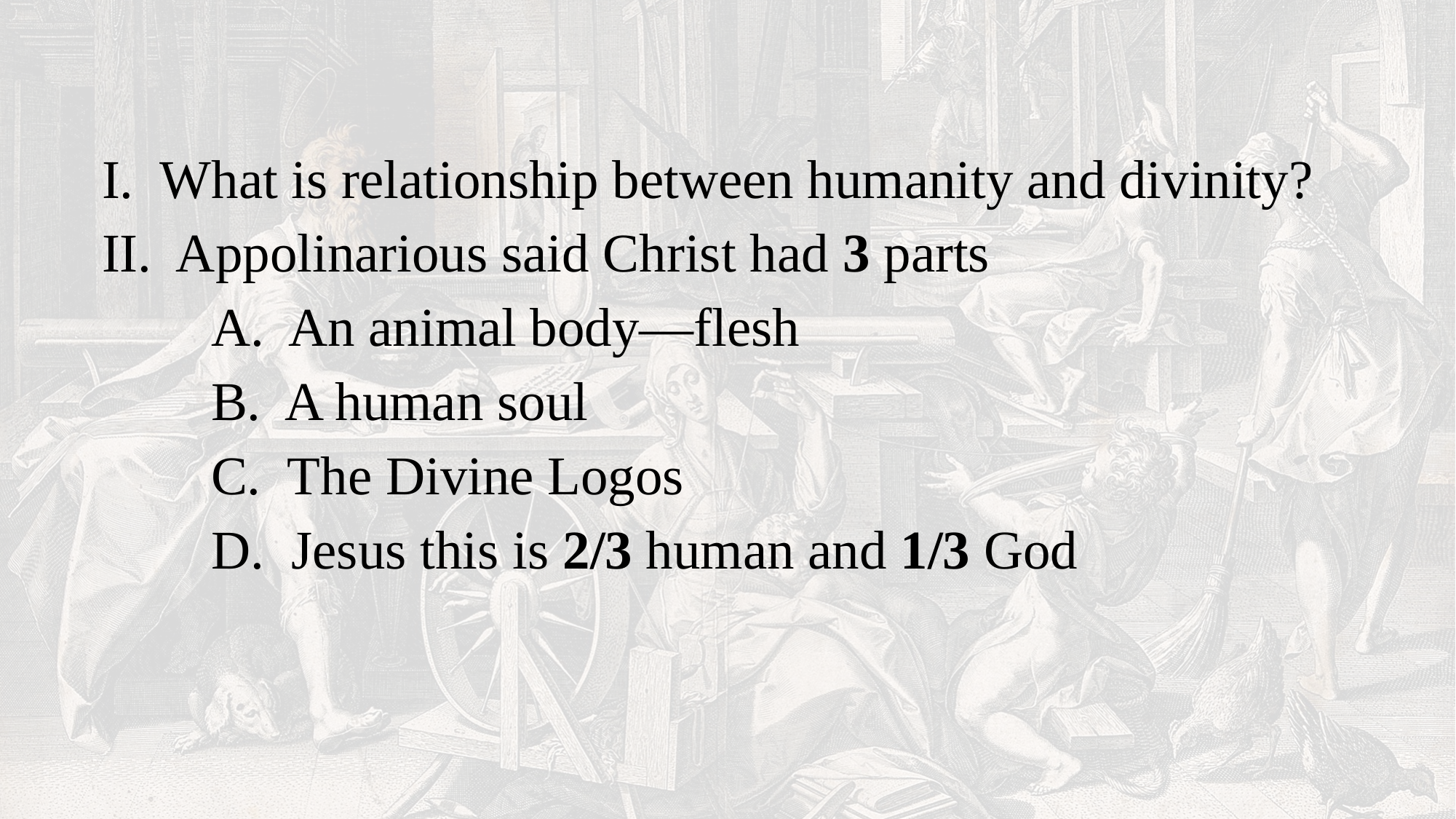

I.  What is relationship between humanity and divinity?
	II.  Appolinarious said Christ had 3 parts
		A.  An animal body—flesh
		B.  A human soul
		C.  The Divine Logos
		D.  Jesus this is 2/3 human and 1/3 God